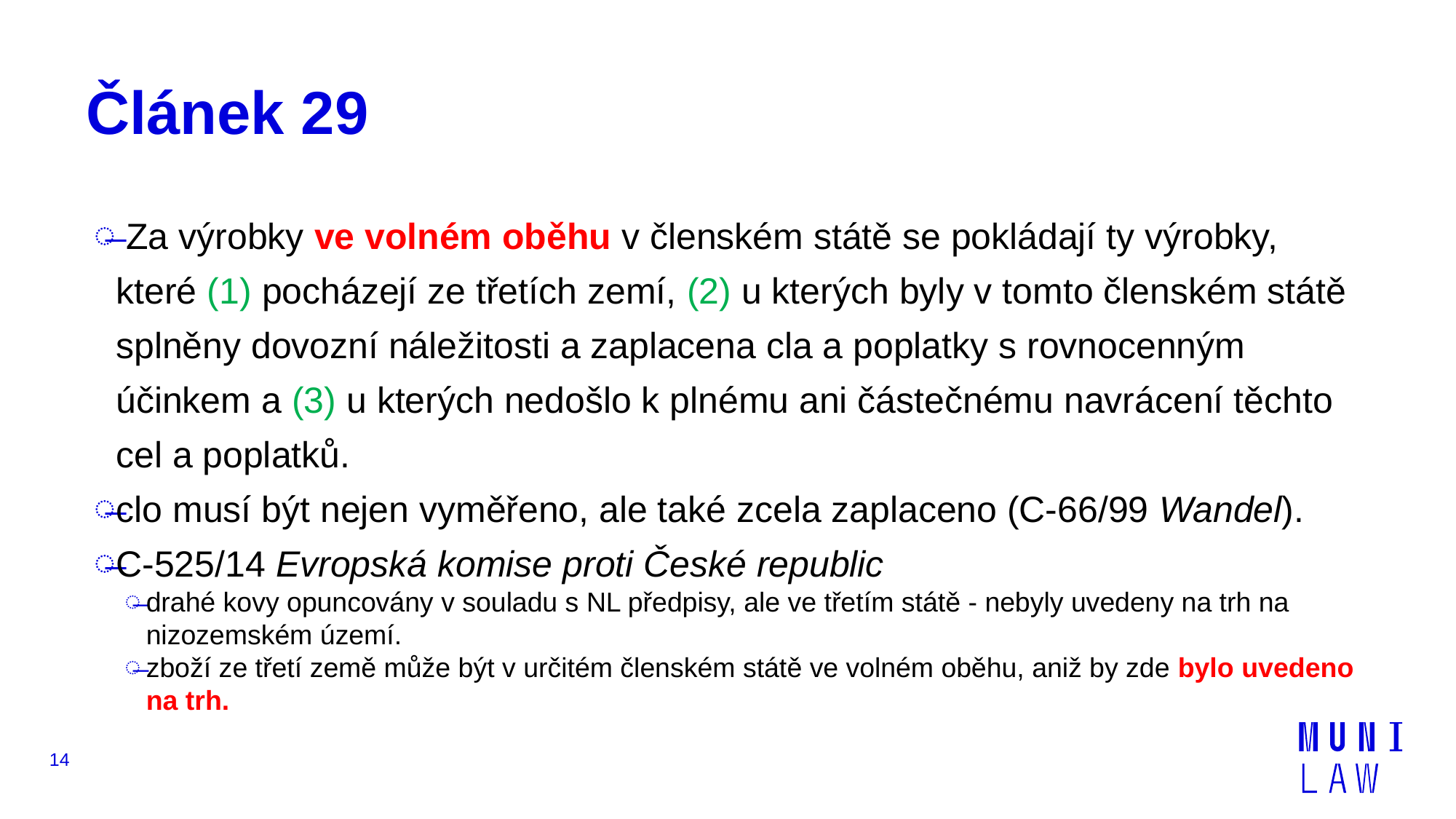

# Článek 29

 Za výrobky ve volném oběhu v členském státě se pokládají ty výrobky, které (1) pocházejí ze třetích zemí, (2) u kterých byly v tomto členském státě splněny dovozní náležitosti a zaplacena cla a poplatky s rovnocenným účinkem a (3) u kterých nedošlo k plnému ani částečnému navrácení těchto cel a poplatků.
clo musí být nejen vyměřeno, ale také zcela zaplaceno (C-66/99 Wandel).
C‑525/14 Evropská komise proti České republic
drahé kovy opuncovány v souladu s NL předpisy, ale ve třetím státě - nebyly uvedeny na trh na nizozemském území.
zboží ze třetí země může být v určitém členském státě ve volném oběhu, aniž by zde bylo uvedeno na trh.

14